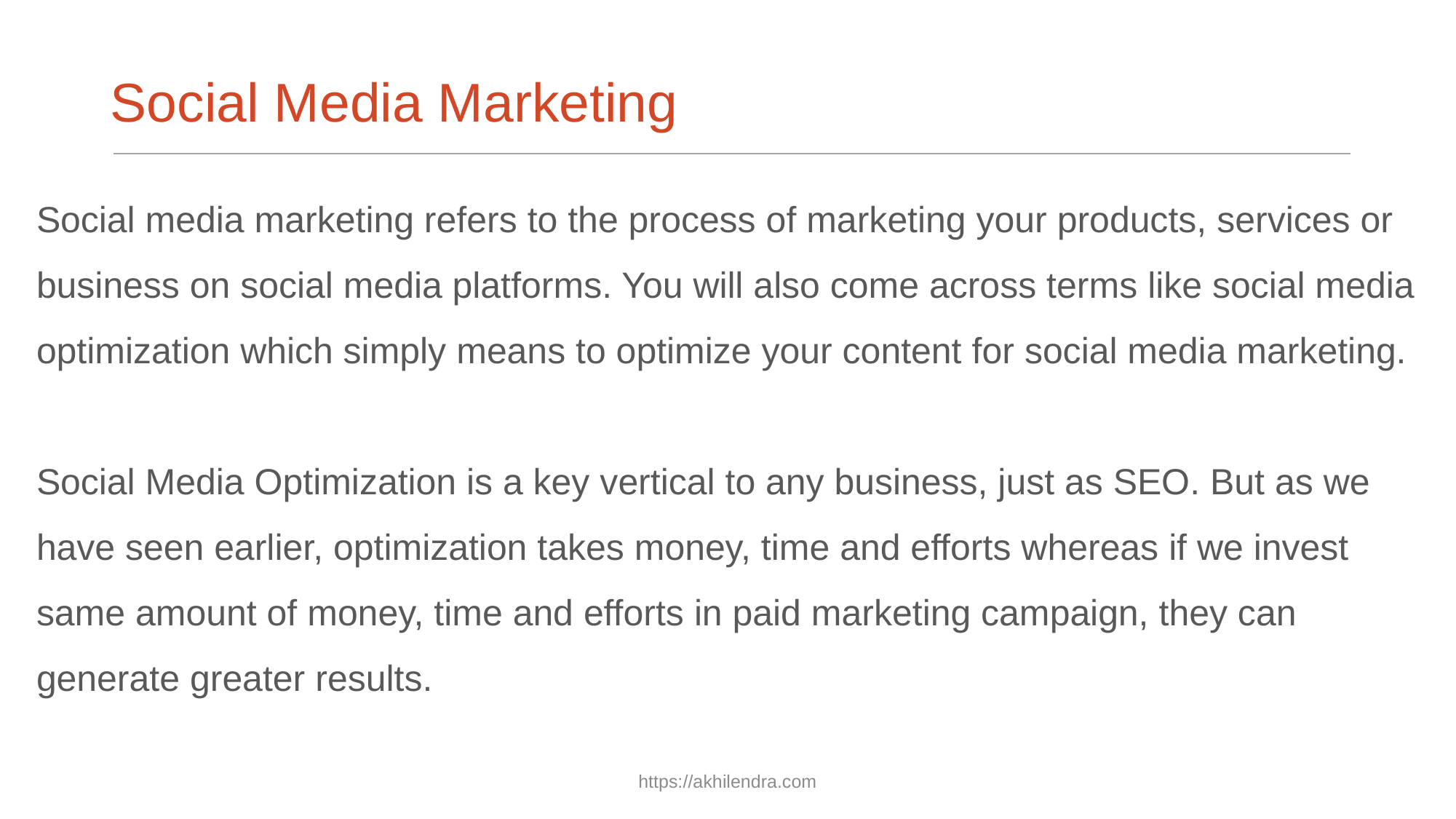

# Social Media Marketing
Social media marketing refers to the process of marketing your products, services or business on social media platforms. You will also come across terms like social media optimization which simply means to optimize your content for social media marketing.

Social Media Optimization is a key vertical to any business, just as SEO. But as we have seen earlier, optimization takes money, time and efforts whereas if we invest same amount of money, time and efforts in paid marketing campaign, they can generate greater results.
https://akhilendra.com